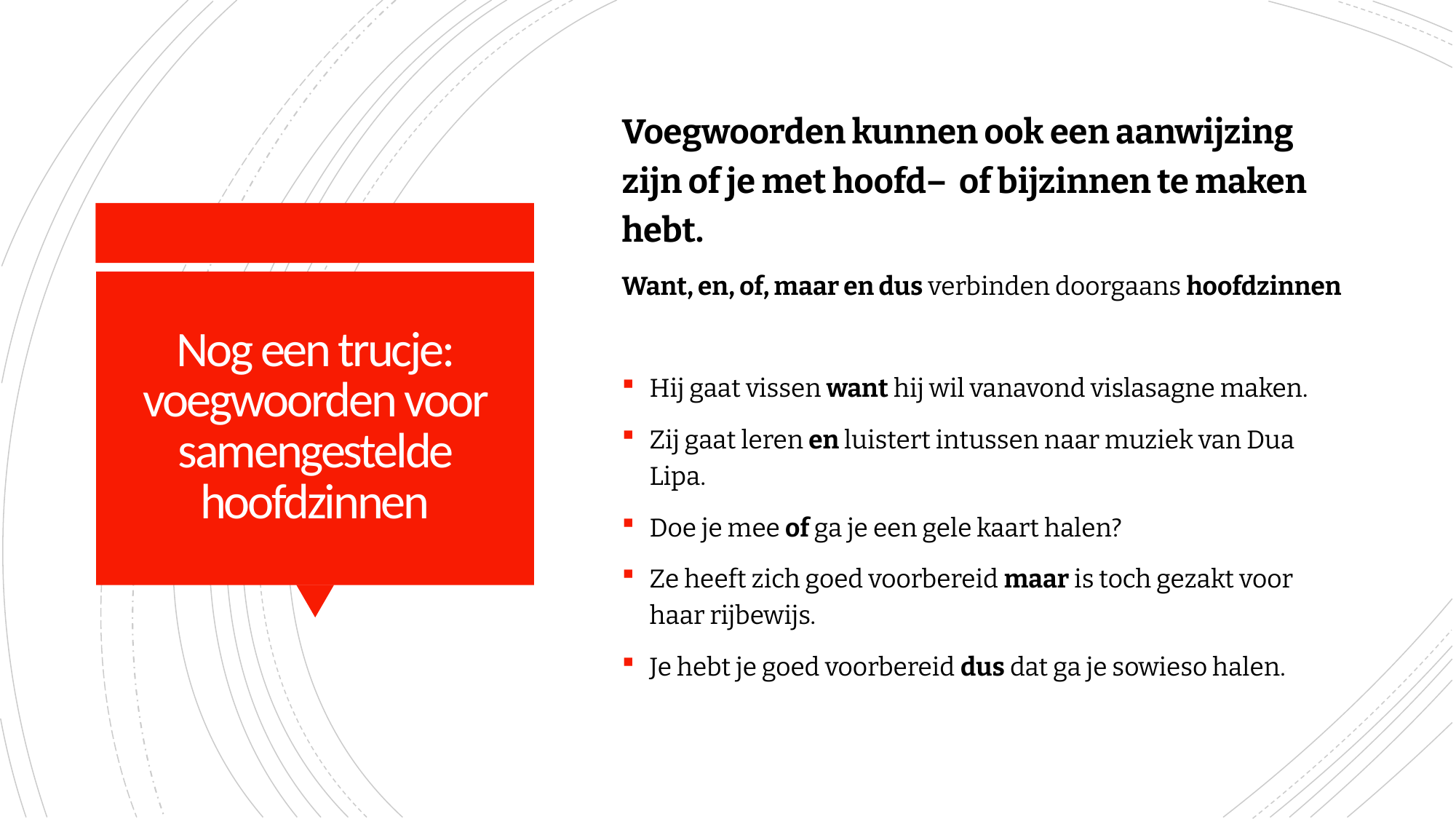

Voegwoorden kunnen ook een aanwijzing zijn of je met hoofd–  of bijzinnen te maken hebt.
Want, en, of, maar en dus verbinden doorgaans hoofdzinnen

Hij gaat vissen want hij wil vanavond vislasagne maken.
Zij gaat leren en luistert intussen naar muziek van Dua Lipa.
Doe je mee of ga je een gele kaart halen?
Ze heeft zich goed voorbereid maar is toch gezakt voor haar rijbewijs.
Je hebt je goed voorbereid dus dat ga je sowieso halen.

# Nog een trucje: voegwoorden voor samengestelde hoofdzinnen